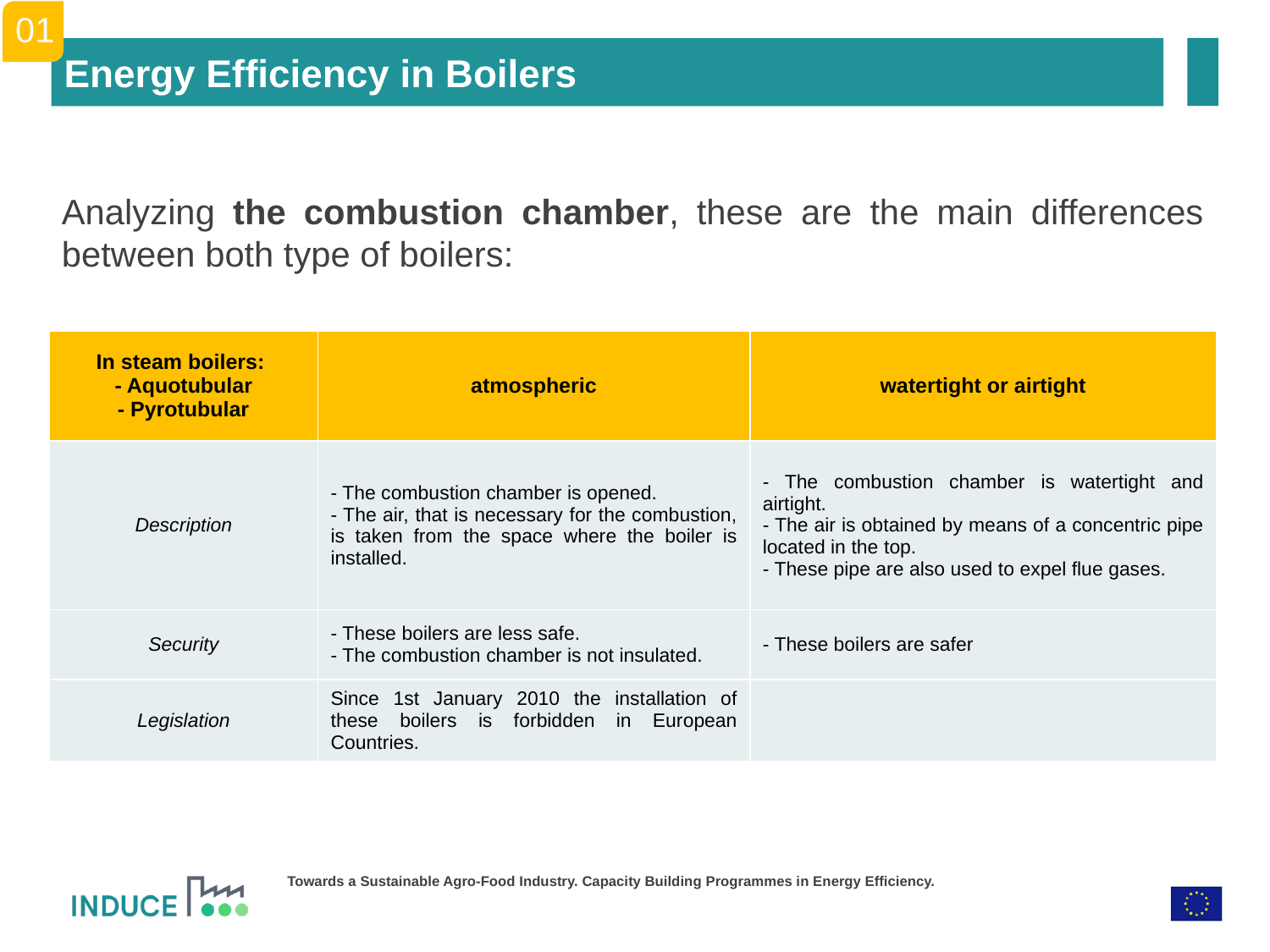

01

Energy Efficiency in Boilers
Analyzing the combustion chamber, these are the main differences between both type of boilers:
| In steam boilers: - Aquotubular - Pyrotubular | atmospheric | watertight or airtight |
| --- | --- | --- |
| Description | - The combustion chamber is opened. - The air, that is necessary for the combustion, is taken from the space where the boiler is installed. | - The combustion chamber is watertight and airtight. - The air is obtained by means of a concentric pipe located in the top. - These pipe are also used to expel flue gases. |
| Security | - These boilers are less safe. - The combustion chamber is not insulated. | - These boilers are safer |
| Legislation | Since 1st January 2010 the installation of these boilers is forbidden in European Countries. |  |